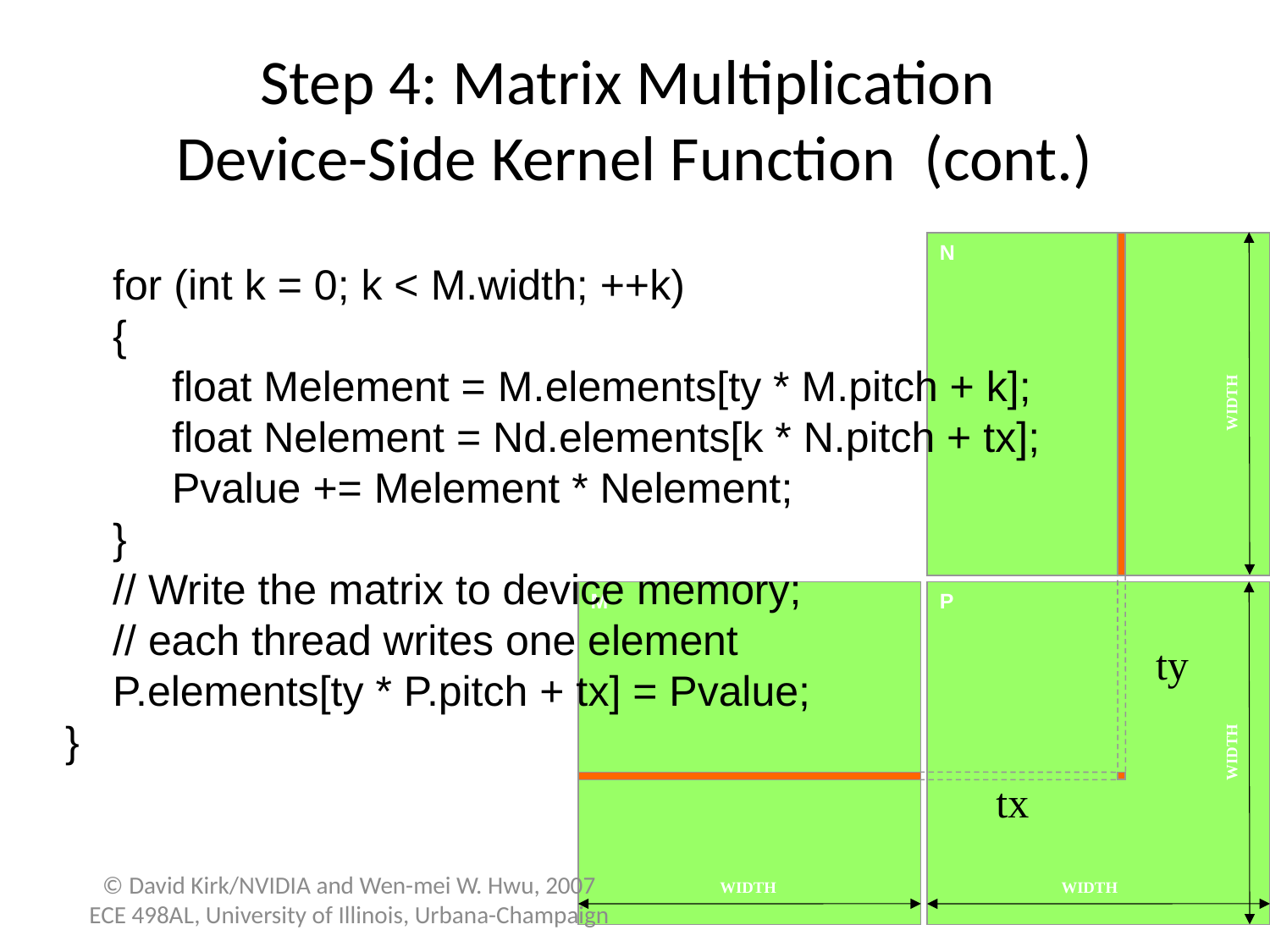

# Step 4: Matrix Multiplication Device-Side Kernel Function  (cont.)

    for (int k = 0; k < M.width; ++k)
    {
         float Melement = M.elements[ty * M.pitch + k];
         float Nelement = Nd.elements[k * N.pitch + tx];
         Pvalue += Melement * Nelement;
    }
    // Write the matrix to device memory;
    // each thread writes one element
    P.elements[ty * P.pitch + tx] = Pvalue;
}

N

WIDTH

M
P

ty
WIDTH
tx

© David Kirk/NVIDIA and Wen-mei W. Hwu, 2007
ECE 498AL, University of Illinois, Urbana-Champaign
WIDTH
WIDTH